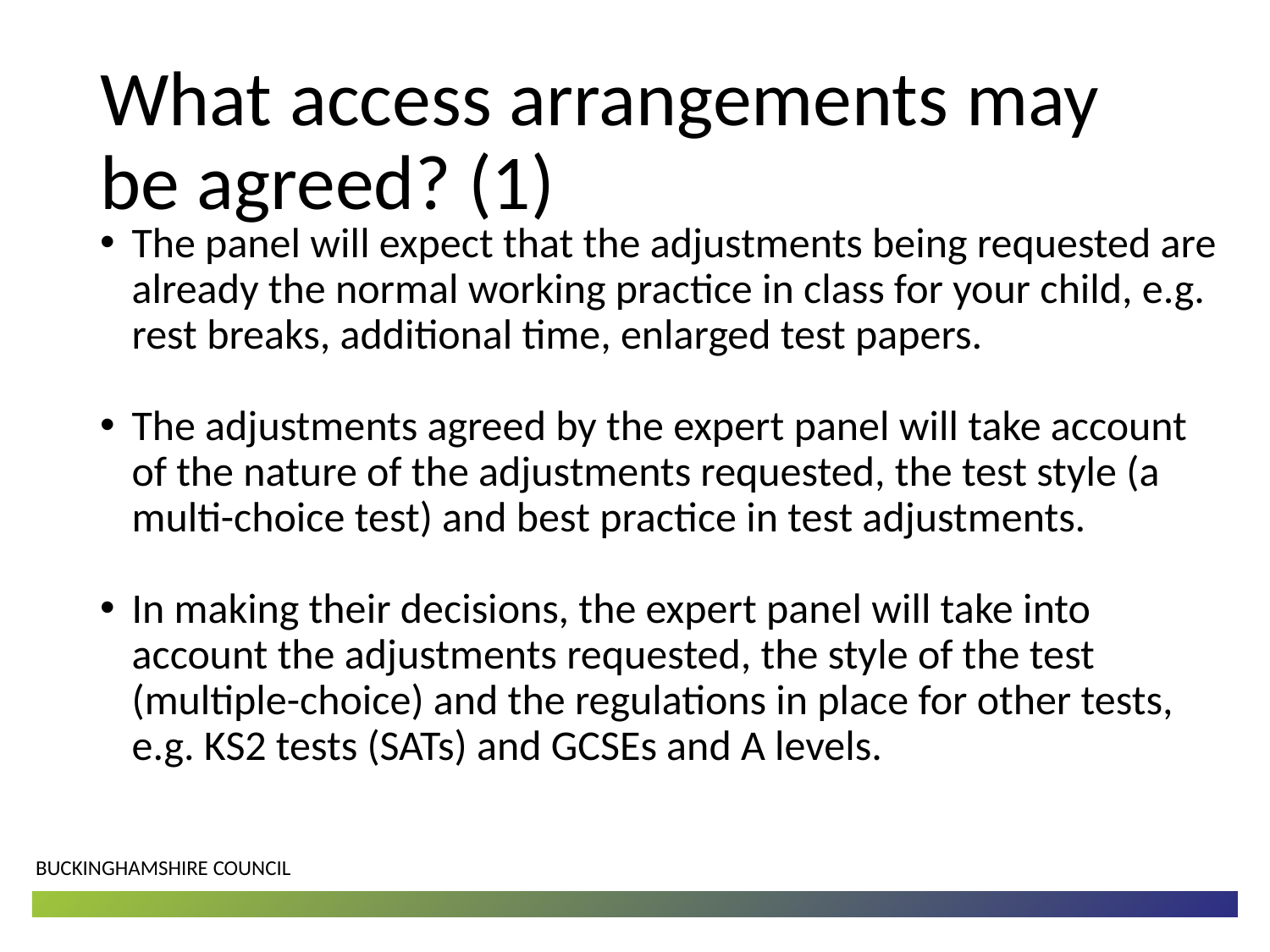

# What access arrangements may be agreed? (1)
The panel will expect that the adjustments being requested are already the normal working practice in class for your child, e.g. rest breaks, additional time, enlarged test papers.

The adjustments agreed by the expert panel will take account of the nature of the adjustments requested, the test style (a multi-choice test) and best practice in test adjustments.

In making their decisions, the expert panel will take into account the adjustments requested, the style of the test (multiple-choice) and the regulations in place for other tests, e.g. KS2 tests (SATs) and GCSEs and A levels.